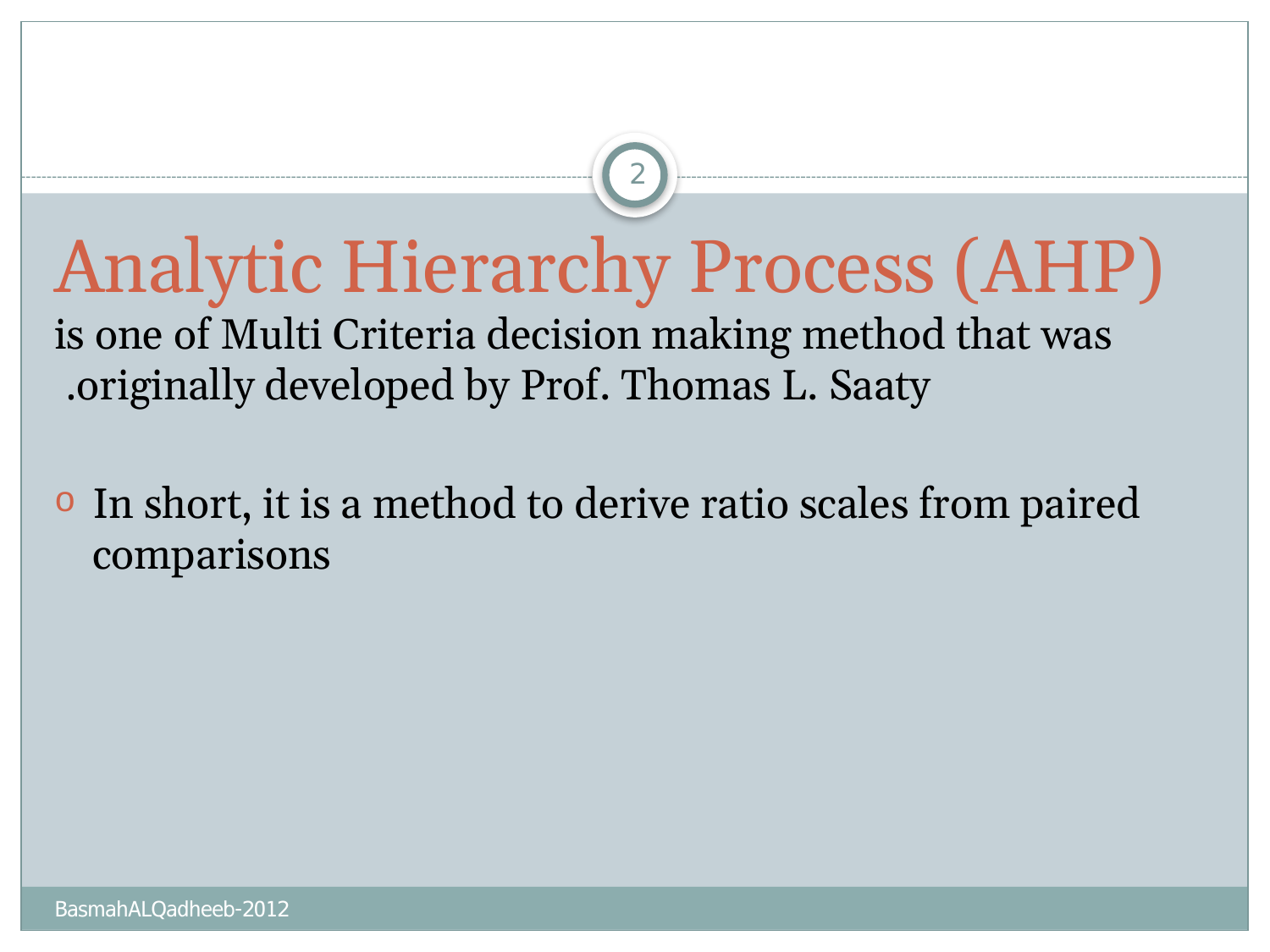

#
2
Analytic Hierarchy Process (AHP) is one of Multi Criteria decision making method that was originally developed by Prof. Thomas L. Saaty.

In short, it is a method to derive ratio scales from paired comparisons
BasmahALQadheeb-2012